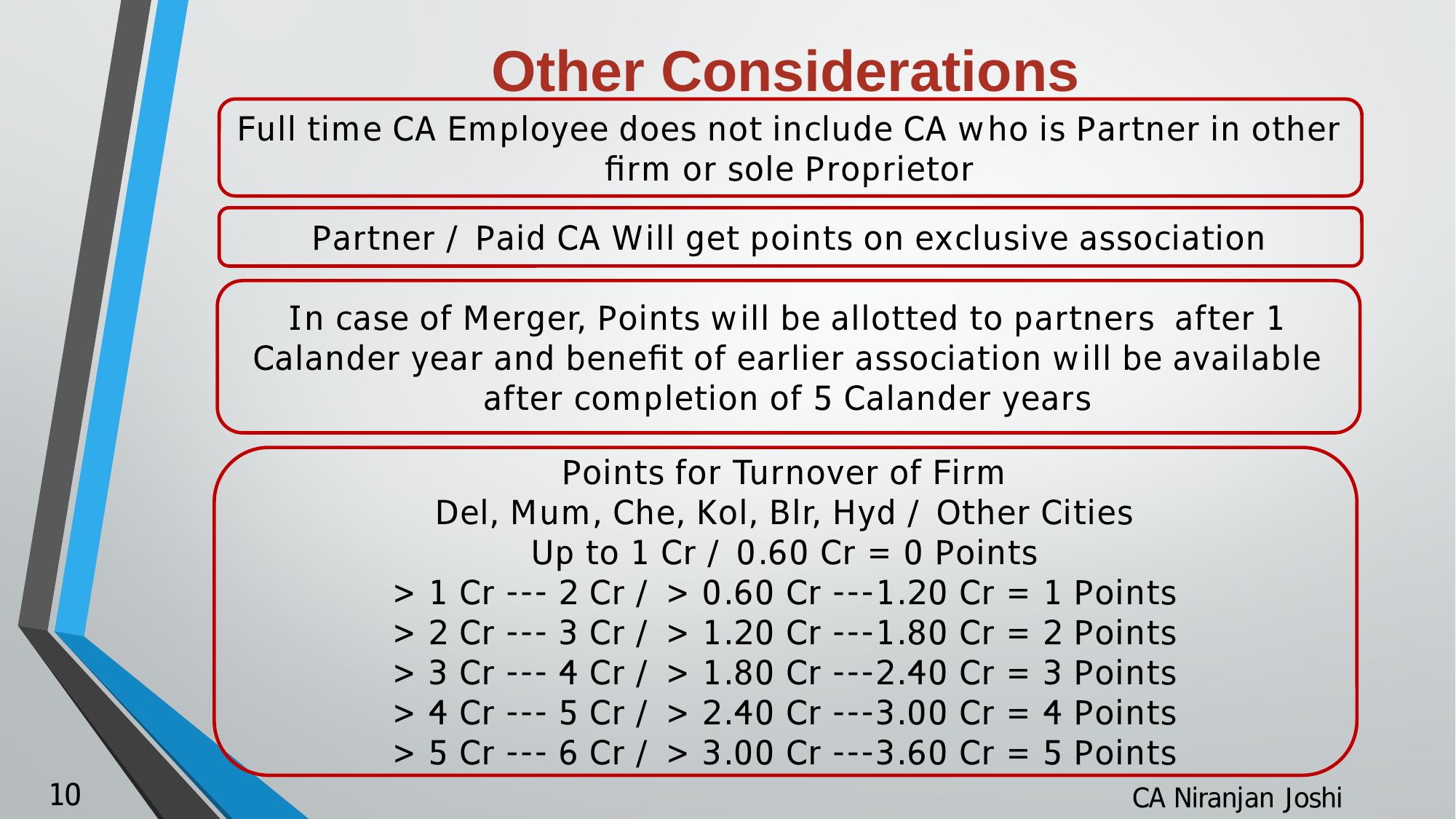

# Other Considerations
Full time CA Employee does not include CA who is Partner in other firm or sole Proprietor
Partner / Paid CA Will get points on exclusive association
In case of Merger, Points will be allotted to partners  after 1 Calander year and benefit of earlier association will be available after completion of 5 Calander years
Points for Turnover of Firm
Del, Mum, Che, Kol, Blr, Hyd / Other Cities
Up to 1 Cr / 0.60 Cr = 0 Points
> 1 Cr --- 2 Cr / > 0.60 Cr ---1.20 Cr = 1 Points
> 2 Cr --- 3 Cr / > 1.20 Cr ---1.80 Cr = 2 Points
> 3 Cr --- 4 Cr / > 1.80 Cr ---2.40 Cr = 3 Points
> 4 Cr --- 5 Cr / > 2.40 Cr ---3.00 Cr = 4 Points
> 5 Cr --- 6 Cr / > 3.00 Cr ---3.60 Cr = 5 Points
10
CA Niranjan Joshi